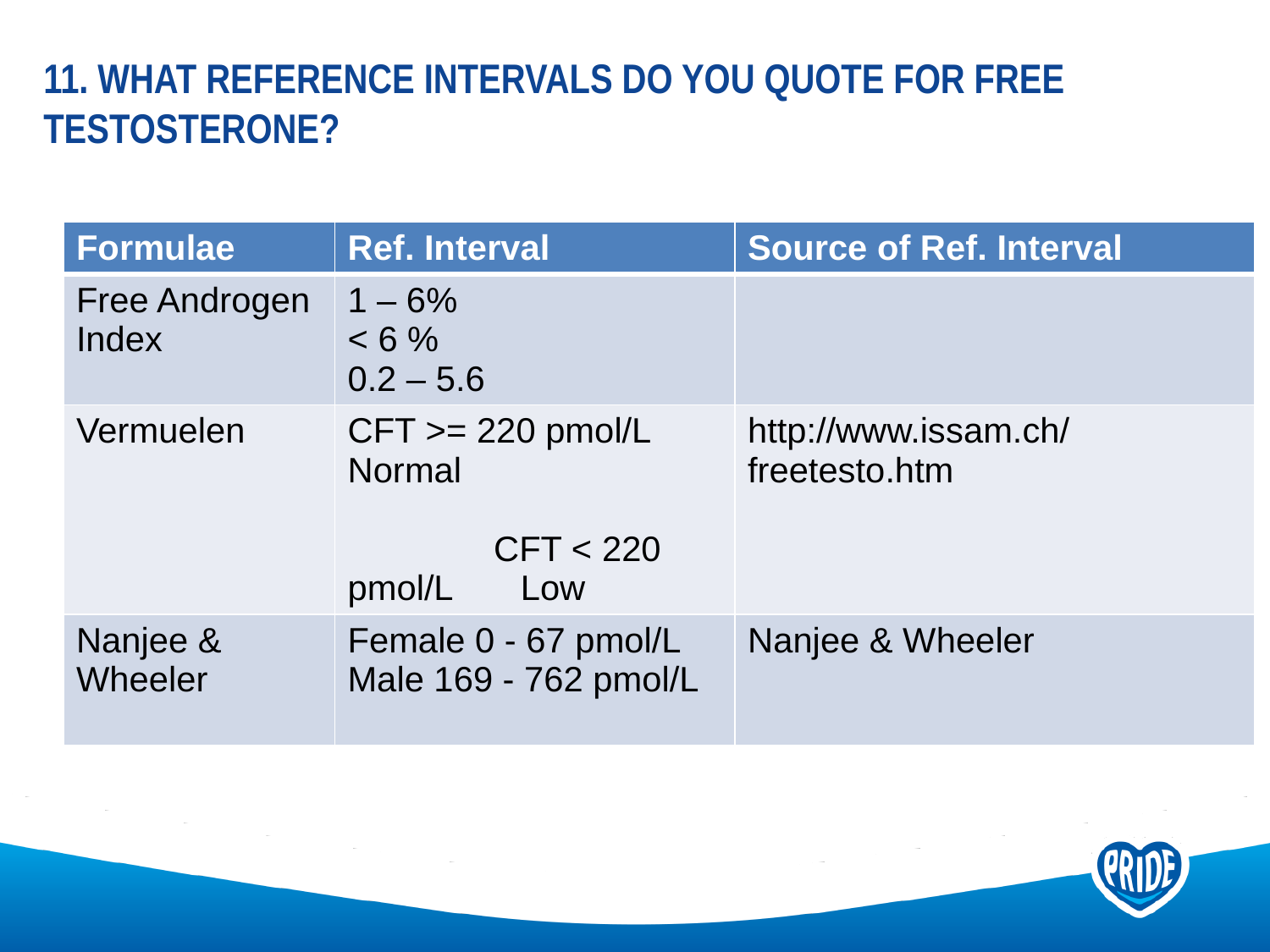

# 11. What reference intervals do you quote for free testosterone?
| Formulae | Ref. Interval | Source of Ref. Interval |
| --- | --- | --- |
| Free Androgen Index | 1 – 6% < 6 % 0.2 – 5.6 |  |
| Vermuelen | CFT >= 220 pmol/L Normal CFT < 220 pmol/L Low | http://www.issam.ch/freetesto.htm |
| Nanjee & Wheeler | Female 0 - 67 pmol/L Male 169 - 762 pmol/L | Nanjee & Wheeler |